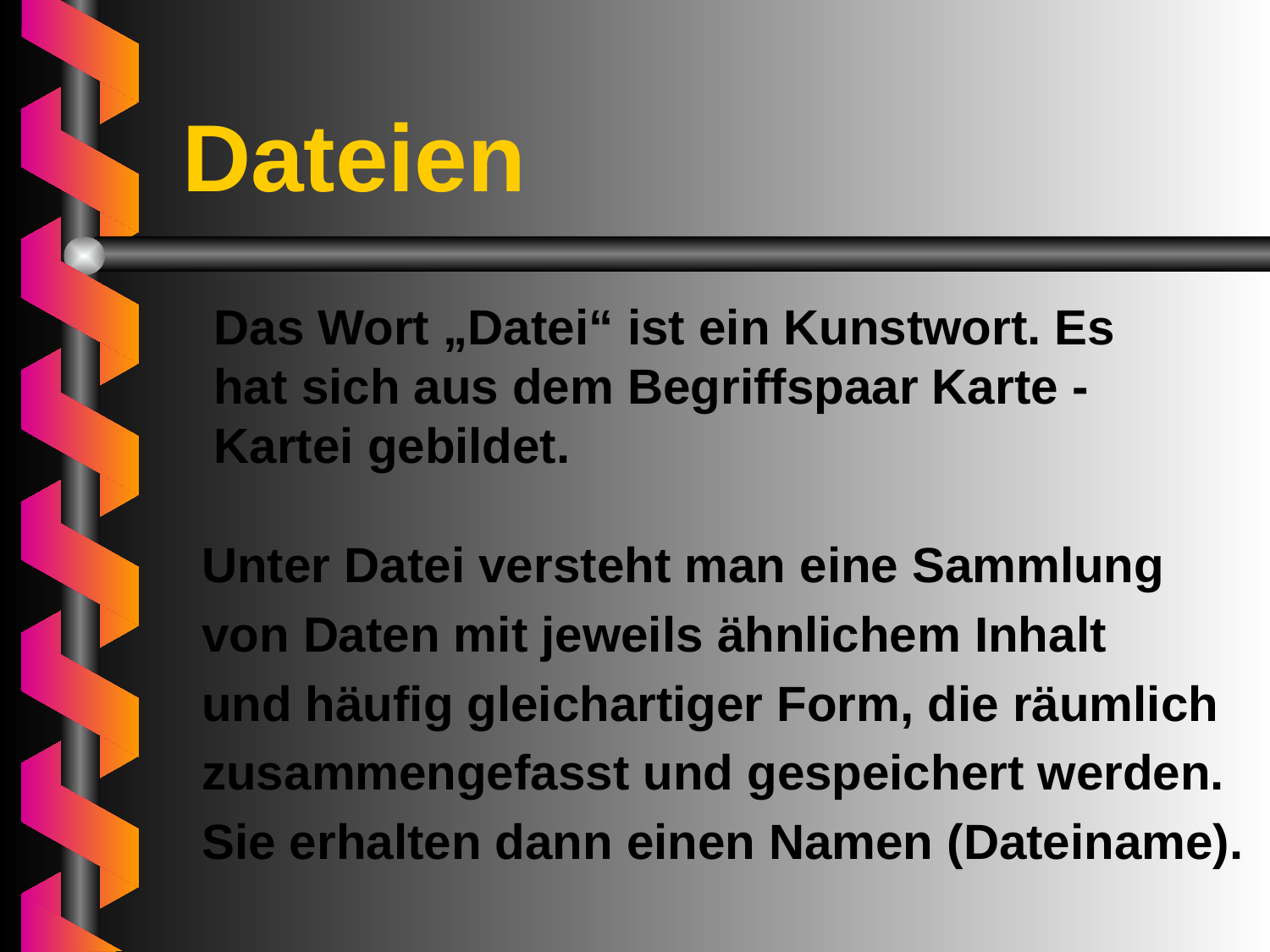

# Dateien
Das Wort „Datei“ ist ein Kunstwort. Es hat sich aus dem Begriffspaar Karte - Kartei gebildet.
Unter Datei versteht man eine Sammlung
von Daten mit jeweils ähnlichem Inhalt
und häufig gleichartiger Form, die räumlich
zusammengefasst und gespeichert werden.
Sie erhalten dann einen Namen (Dateiname).